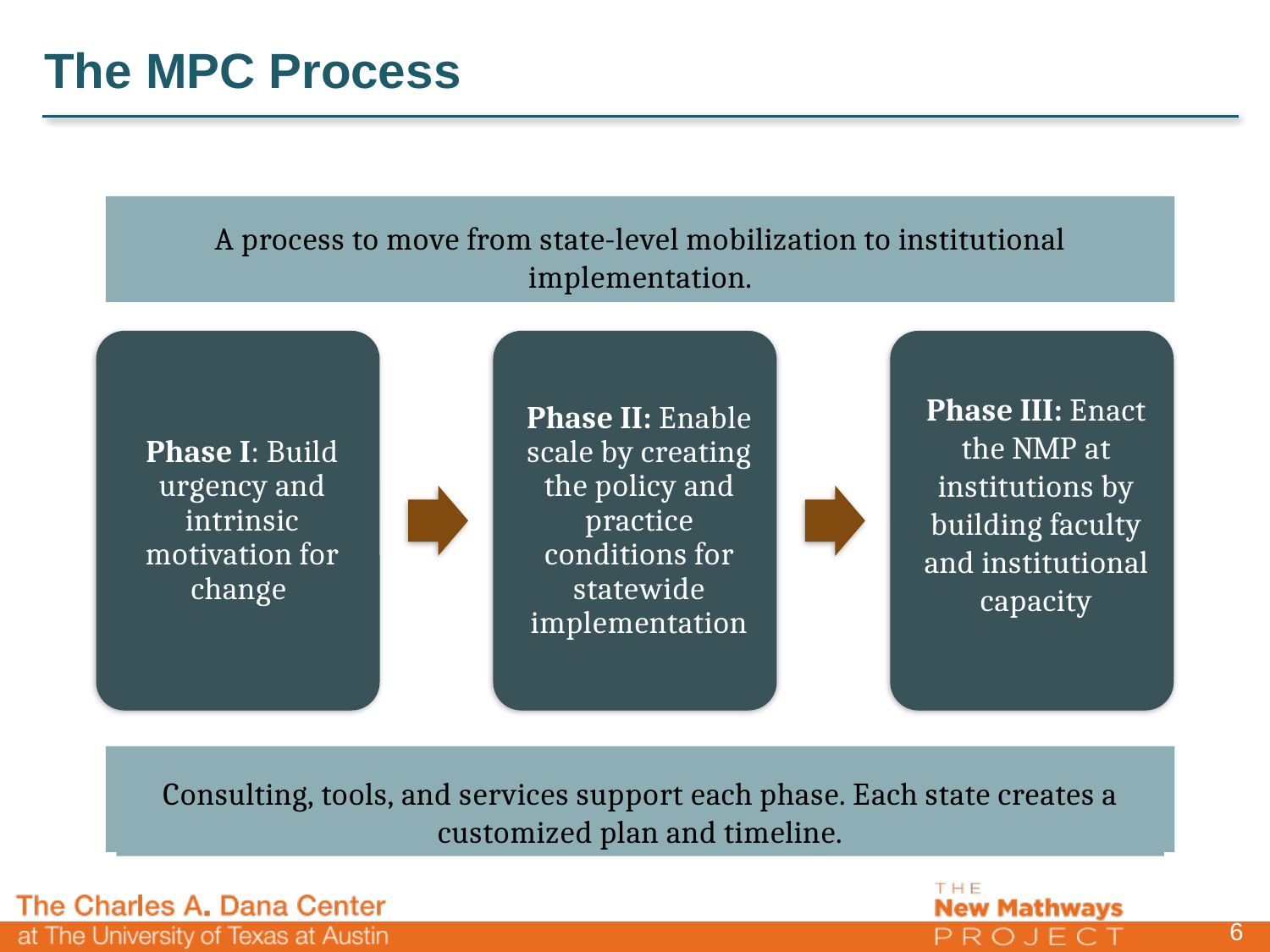

# The MPC Process

A process to move from state-level mobilization to institutional implementation.
Phase I: Build urgency and intrinsic motivation for change

Phase II: Enable scale by creating the policy and practice conditions for statewide implementation

Phase III: Enact the NMP at institutions by building faculty and institutional capacity

Consulting, tools, and services support each phase. Each state creates a customized plan and timeline.
6